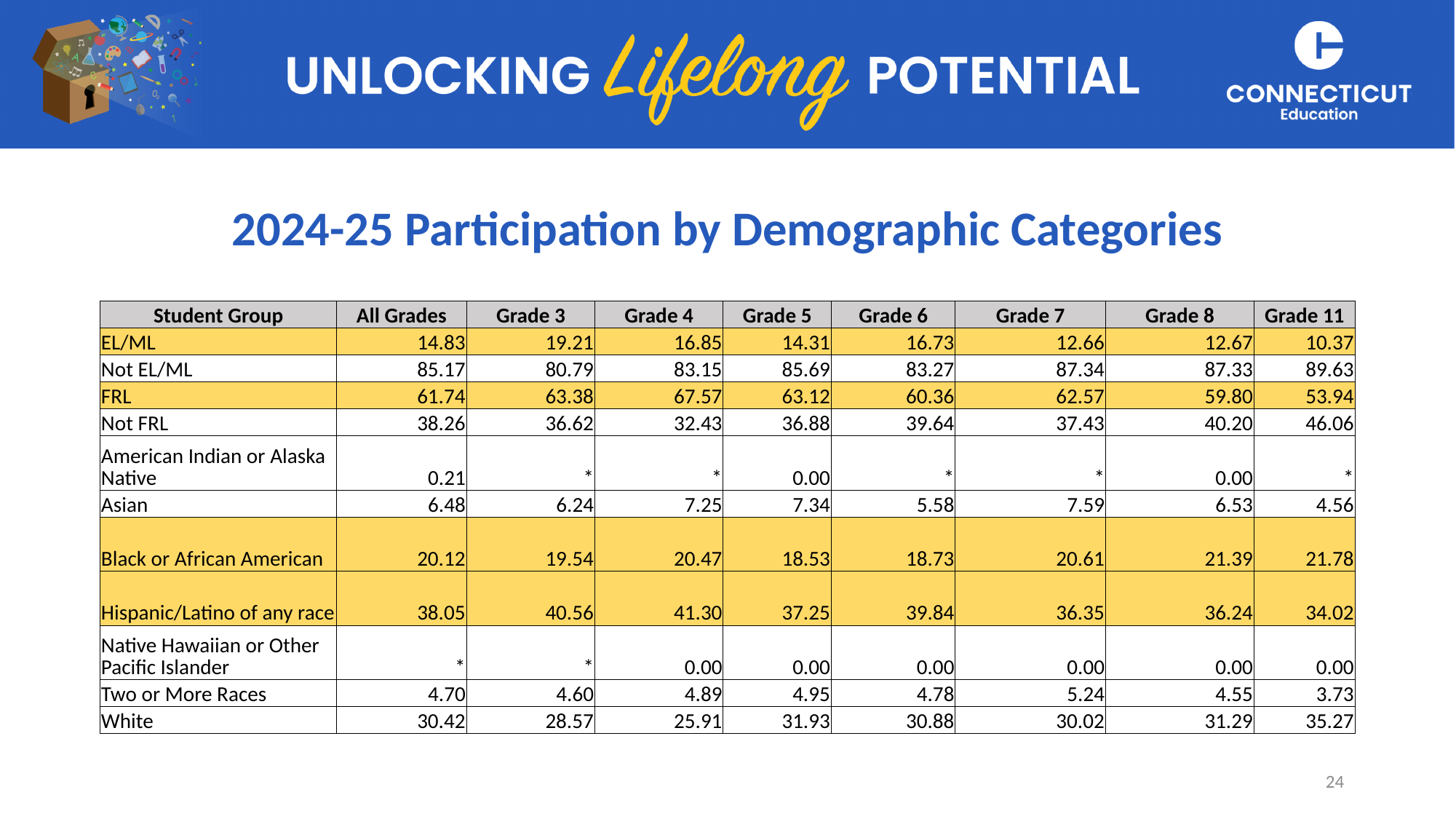

# 2024-25 Participation by Demographic Categories
| Student Group | All Grades | Grade 3 | Grade 4 | Grade 5 | Grade 6 | Grade 7 | Grade 8 | Grade 11 |
| --- | --- | --- | --- | --- | --- | --- | --- | --- |
| EL/ML | 14.83 | 19.21 | 16.85 | 14.31 | 16.73 | 12.66 | 12.67 | 10.37 |
| Not EL/ML | 85.17 | 80.79 | 83.15 | 85.69 | 83.27 | 87.34 | 87.33 | 89.63 |
| FRL | 61.74 | 63.38 | 67.57 | 63.12 | 60.36 | 62.57 | 59.80 | 53.94 |
| Not FRL | 38.26 | 36.62 | 32.43 | 36.88 | 39.64 | 37.43 | 40.20 | 46.06 |
| American Indian or Alaska Native | 0.21 | \* | \* | 0.00 | \* | \* | 0.00 | \* |
| Asian | 6.48 | 6.24 | 7.25 | 7.34 | 5.58 | 7.59 | 6.53 | 4.56 |
| Black or African American | 20.12 | 19.54 | 20.47 | 18.53 | 18.73 | 20.61 | 21.39 | 21.78 |
| Hispanic/Latino of any race | 38.05 | 40.56 | 41.30 | 37.25 | 39.84 | 36.35 | 36.24 | 34.02 |
| Native Hawaiian or Other Pacific Islander | \* | \* | 0.00 | 0.00 | 0.00 | 0.00 | 0.00 | 0.00 |
| Two or More Races | 4.70 | 4.60 | 4.89 | 4.95 | 4.78 | 5.24 | 4.55 | 3.73 |
| White | 30.42 | 28.57 | 25.91 | 31.93 | 30.88 | 30.02 | 31.29 | 35.27 |
24